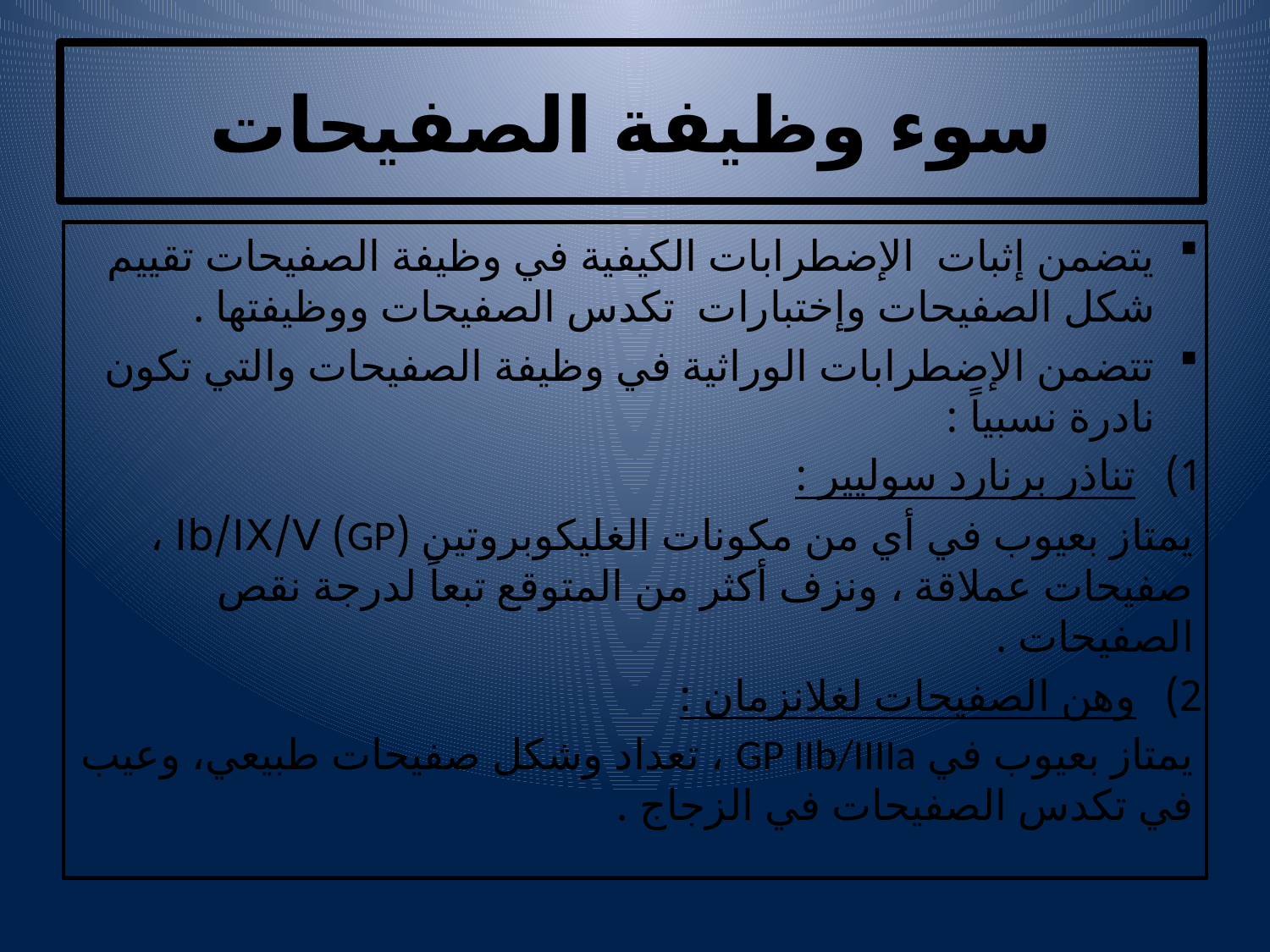

# سوء وظيفة الصفيحات
يتضمن إثبات  الإضطرابات الكيفية في وظيفة الصفيحات تقييم شكل الصفيحات وإختبارات  تكدس الصفيحات ووظيفتها .
تتضمن الإضطرابات الوراثية في وظيفة الصفيحات والتي تكون نادرة نسبياً :
تناذر برنارد سوليير :
يمتاز بعيوب في أي من مكونات الغليكوبروتين (GP) Ib/IX/V ، صفيحات عملاقة ، ونزف أكثر من المتوقع تبعاً لدرجة نقص الصفيحات .
وهن الصفيحات لغلانزمان :
يمتاز بعيوب في GP IIb/IIIIa ، تعداد وشكل صفيحات طبيعي، وعيب في تكدس الصفيحات في الزجاج .